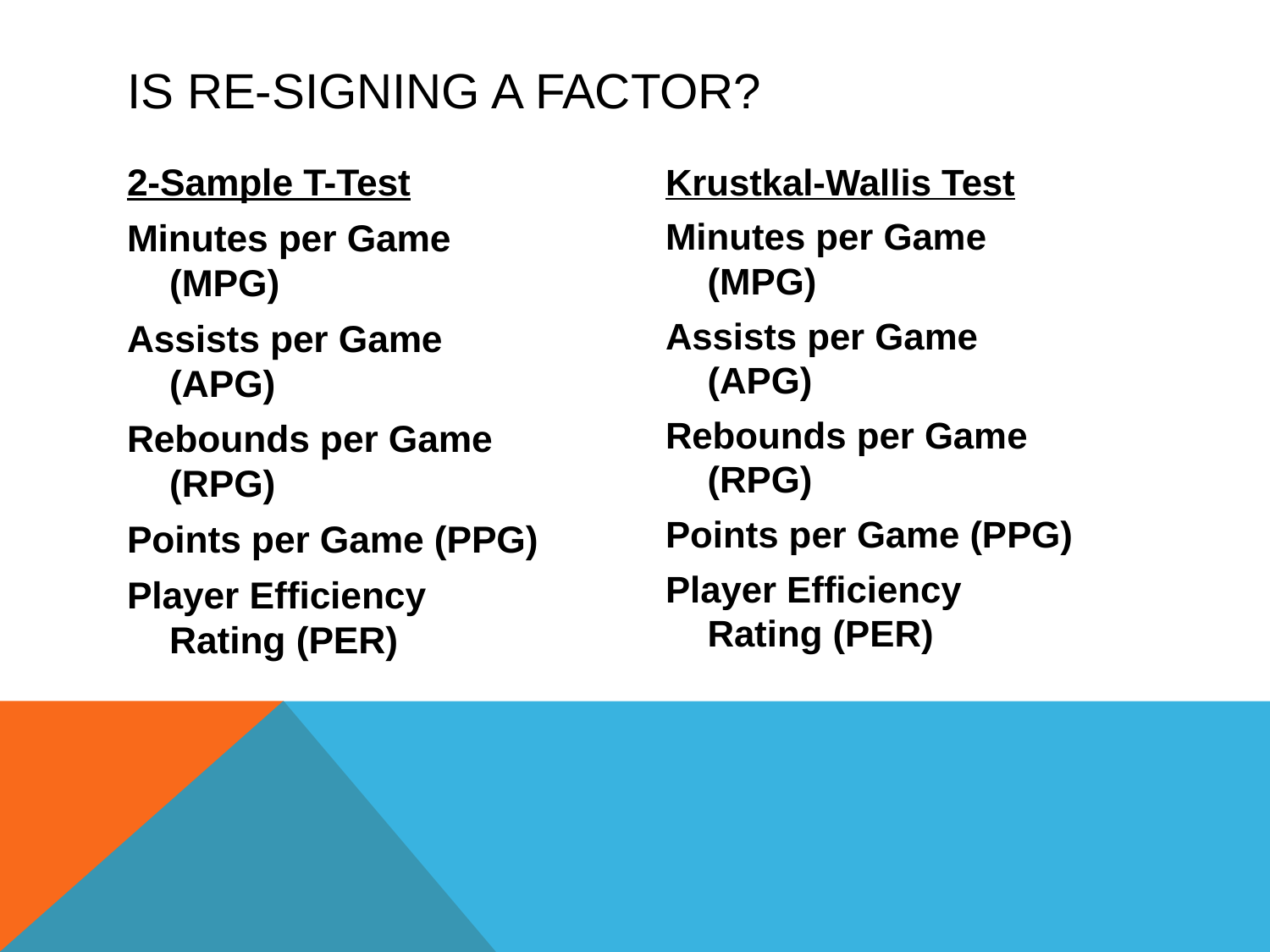

# Is Re-Signing a Factor?
2-Sample T-Test
Minutes per Game (MPG)
Assists per Game (APG)
Rebounds per Game (RPG)
Points per Game (PPG)
Player Efficiency Rating (PER)
Krustkal-Wallis Test
Minutes per Game (MPG)
Assists per Game (APG)
Rebounds per Game (RPG)
Points per Game (PPG)
Player Efficiency Rating (PER)